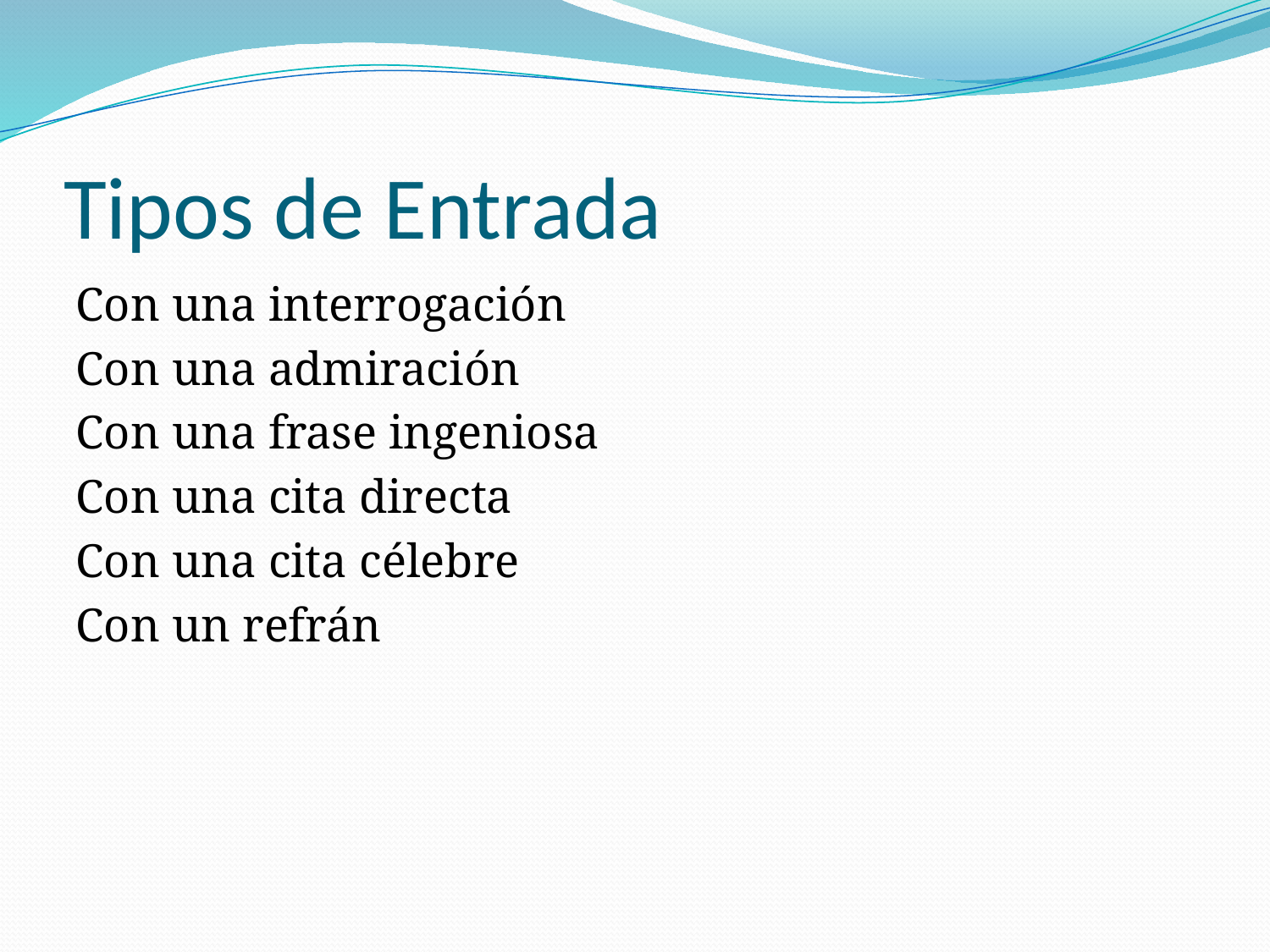

# Tipos de Entrada
Con una interrogación
Con una admiración
Con una frase ingeniosa
Con una cita directa
Con una cita célebre
Con un refrán